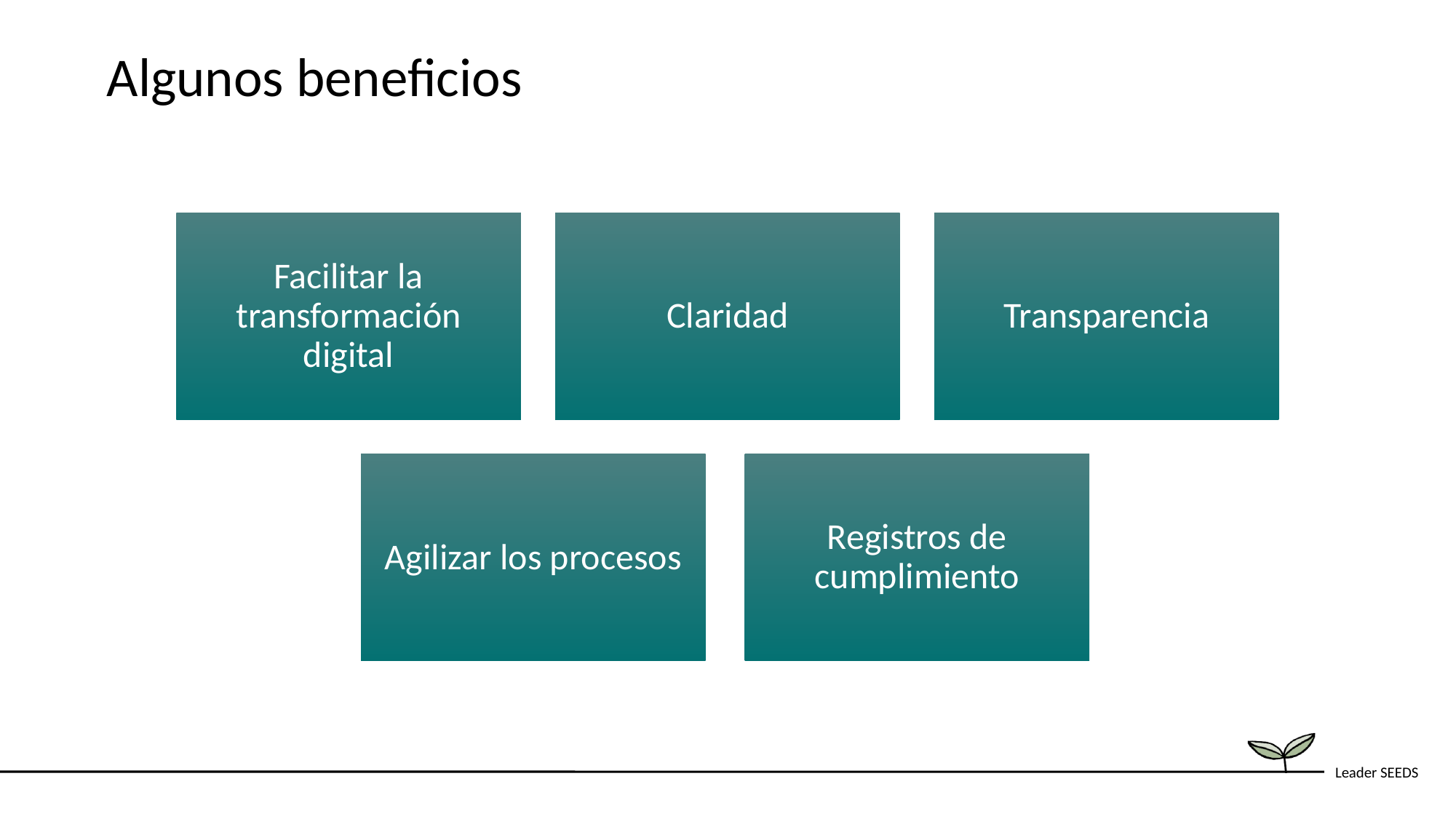

Algunos beneficios
Facilitar la transformación digital
Claridad
Transparencia
Agilizar los procesos
Registros de cumplimiento